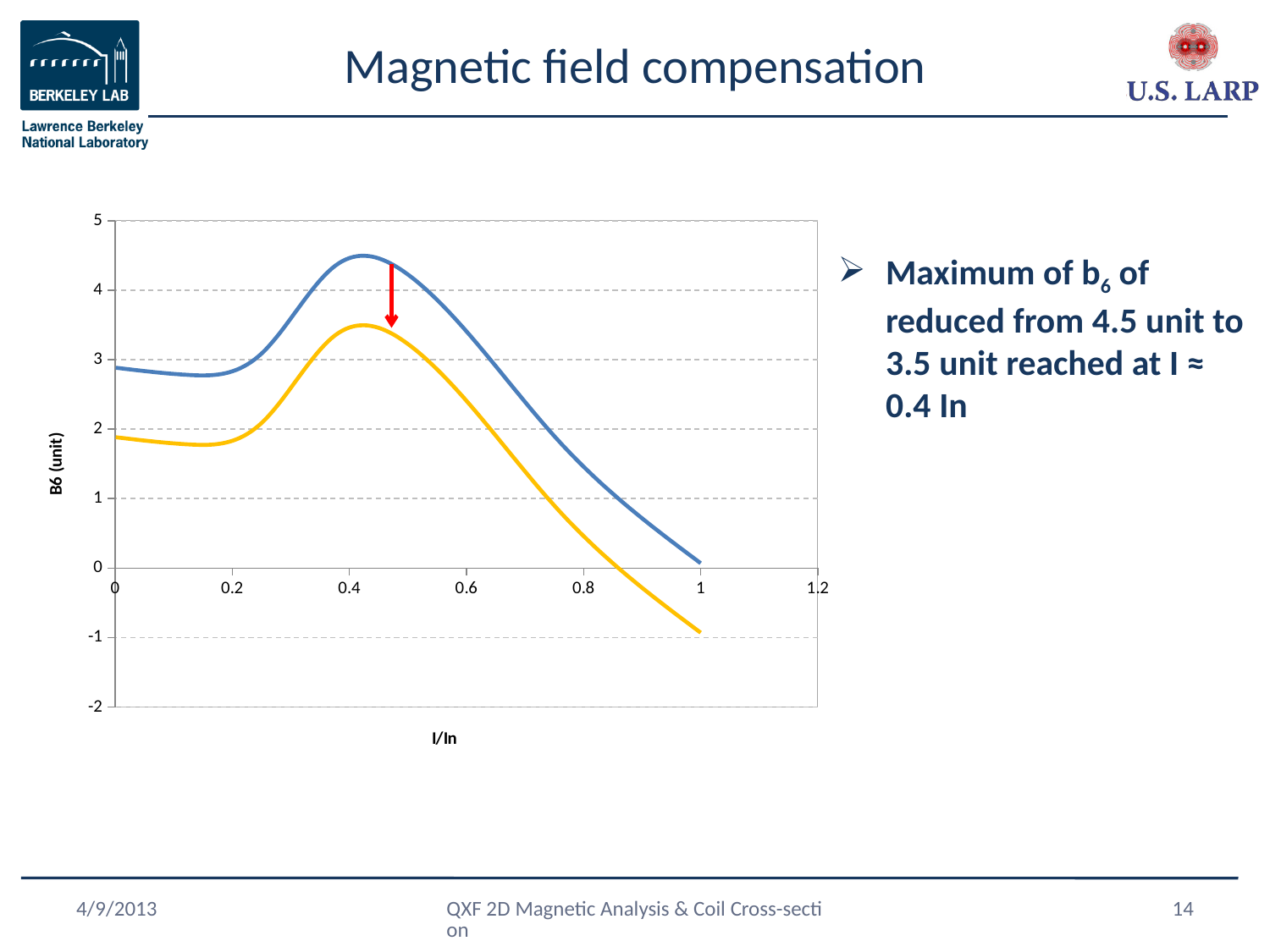

# Magnetic field compensation

### Chart

| Category |  |  |
|---|---|---|
Maximum of b6 of reduced from 4.5 unit to 3.5 unit reached at I ≈ 0.4 In
4/9/2013
QXF 2D Magnetic Analysis & Coil Cross-section
14